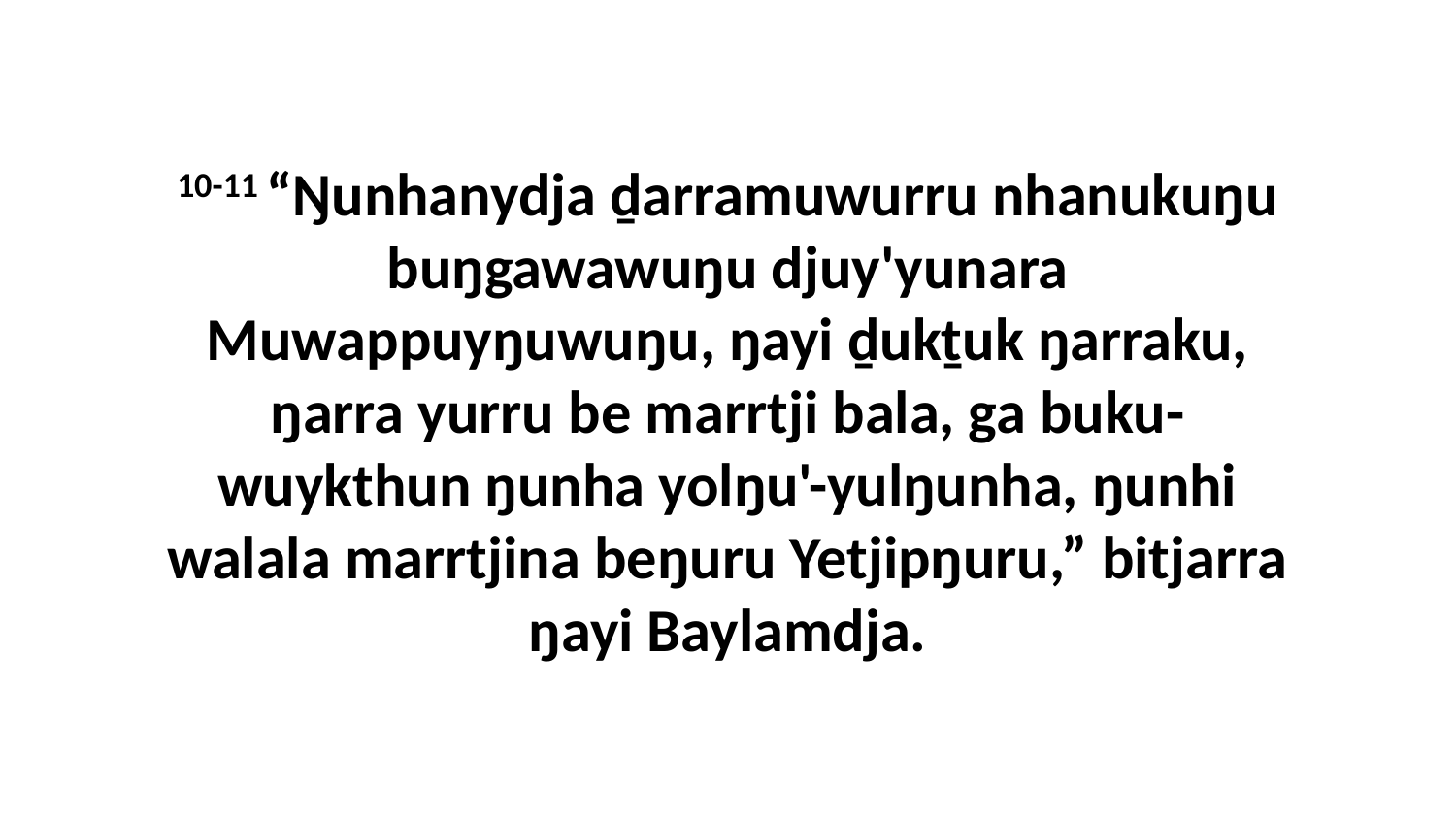

10-11 “Ŋunhanydja ḏarramuwurru nhanukuŋu buŋgawawuŋu djuy'yunara Muwappuyŋuwuŋu, ŋayi ḏukṯuk ŋarraku, ŋarra yurru be marrtji bala, ga buku-wuykthun ŋunha yolŋu'-yulŋunha, ŋunhi walala marrtjina beŋuru Yetjipŋuru,” bitjarra ŋayi Baylamdja.